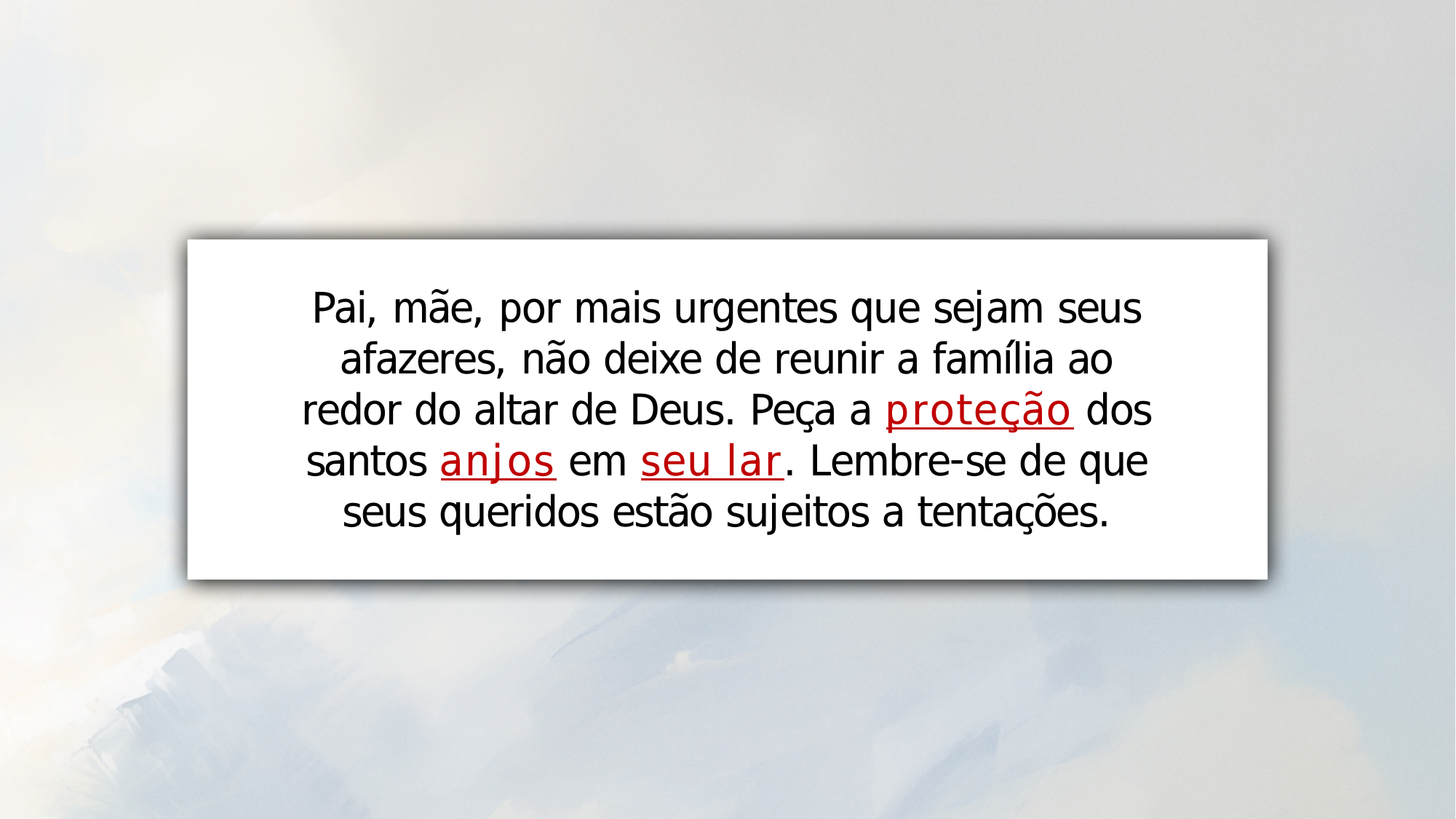

Pai, mãe, por mais urgentes que sejam seus afazeres, não deixe de reunir a família ao redor do altar de Deus. Peça a proteção dos santos anjos em seu lar. Lembre-se de que seus queridos estão sujeitos a tentações.